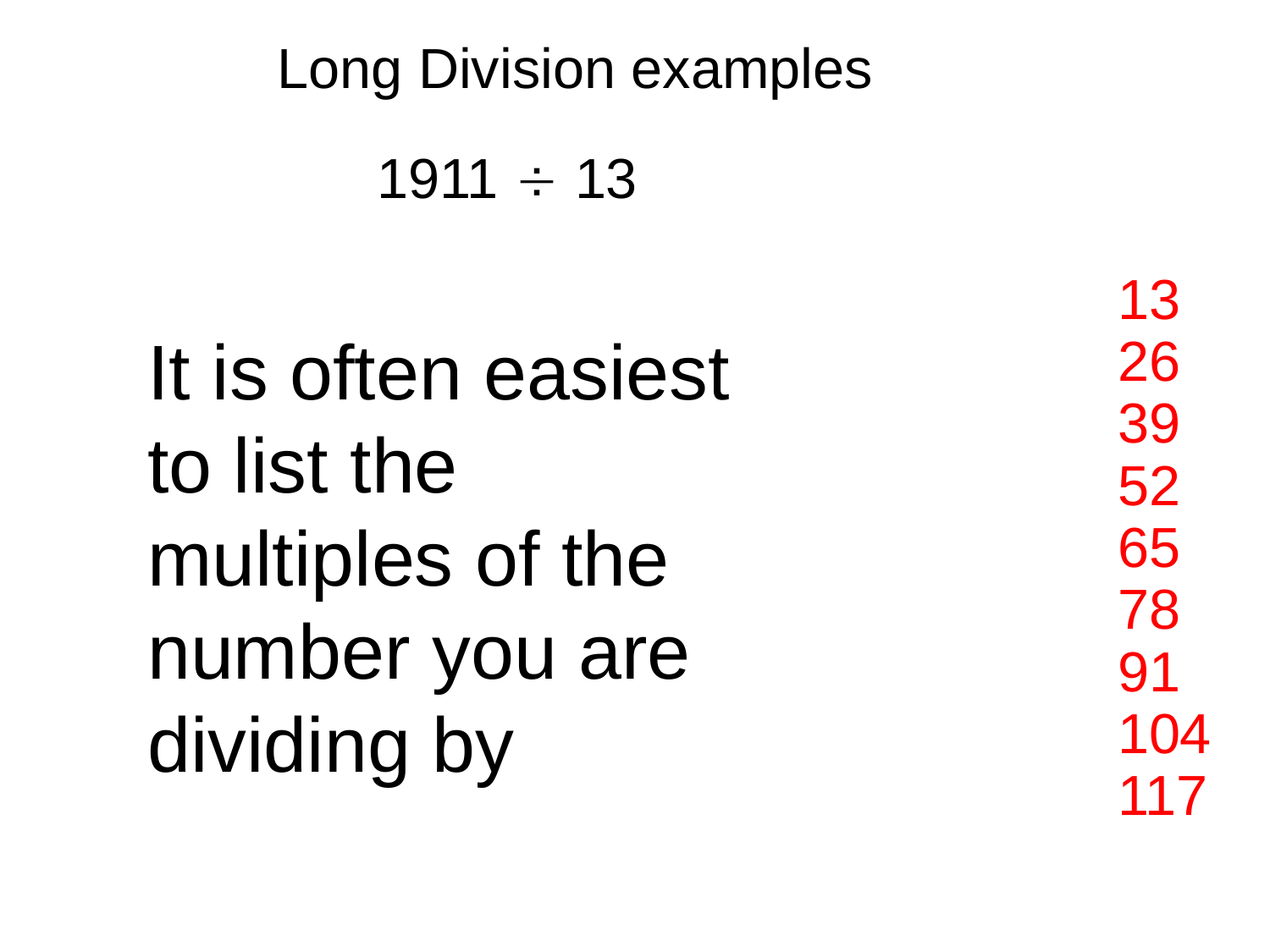

Long Division examples
1911 ÷ 13
13
26
39
52
65
78
91
104
117
It is often easiest to list the multiples of the number you are dividing by